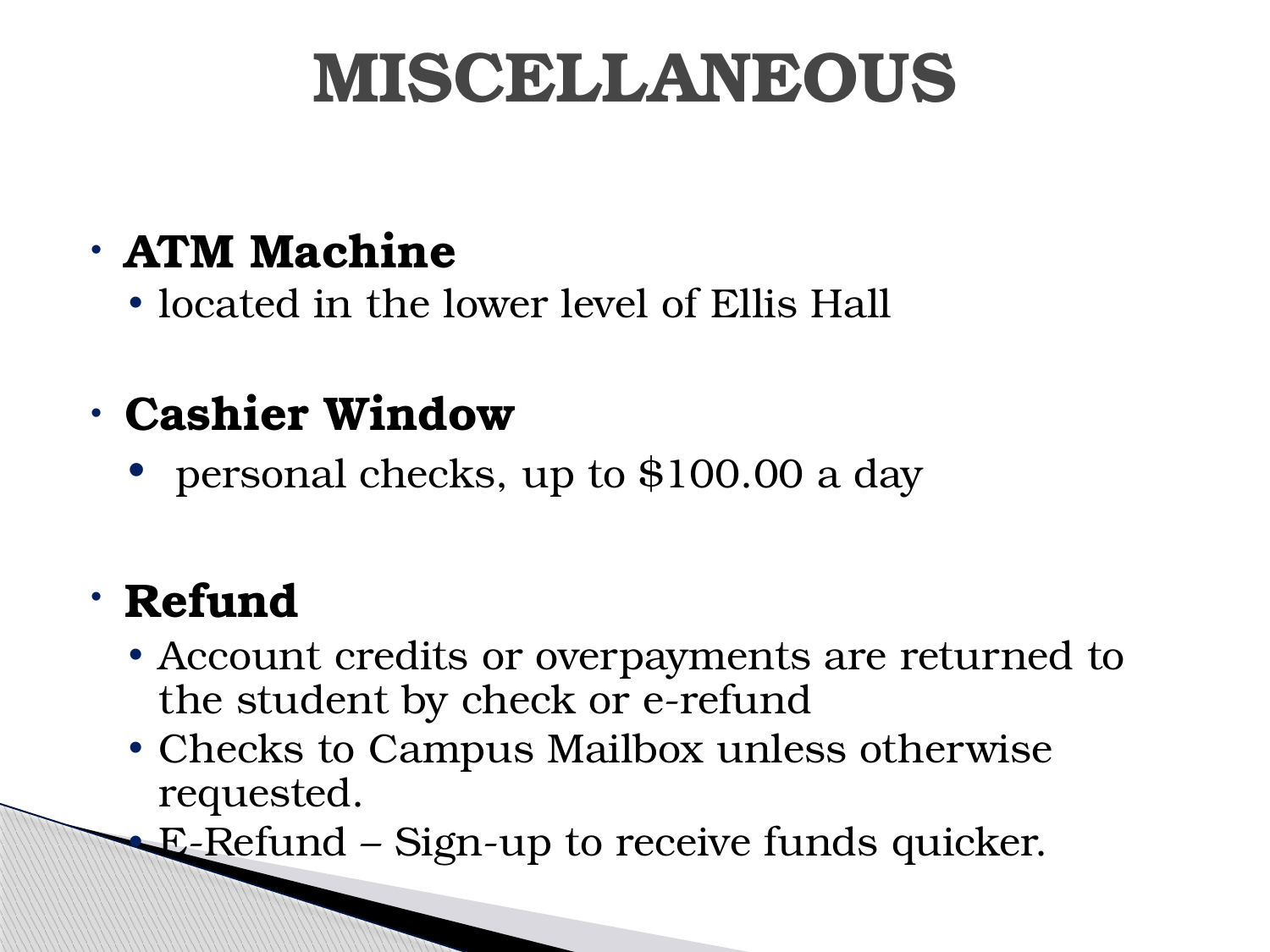

# MISCELLANEOUS

ATM Machine
located in the lower level of Ellis Hall

Cashier Window
 personal checks, up to $100.00 a day

Refund
Account credits or overpayments are returned to the student by check or e-refund
Checks to Campus Mailbox unless otherwise requested.
E-Refund – Sign-up to receive funds quicker.